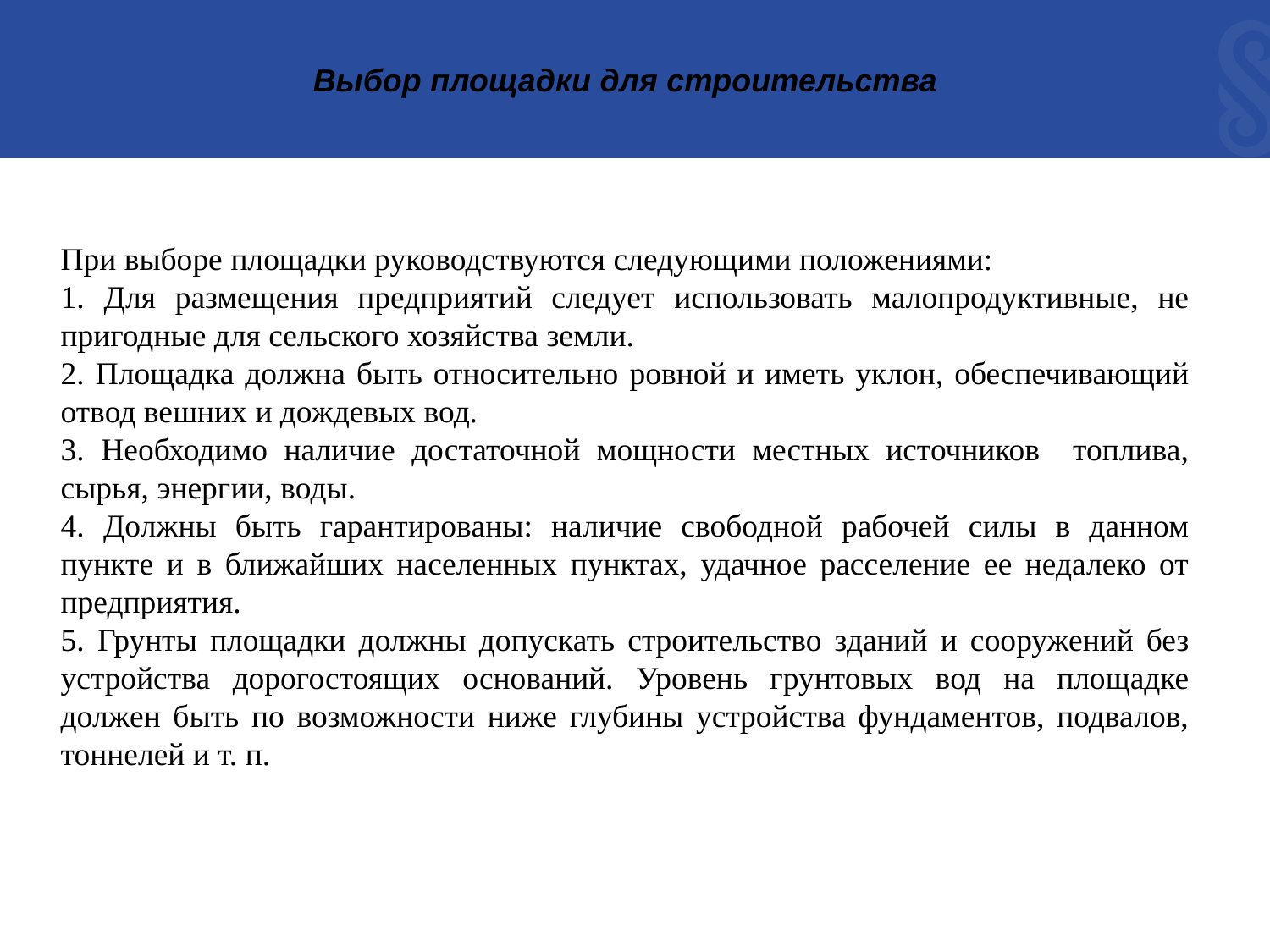

Выбор площадки для строительства
При выборе площадки руководствуются следующими положениями:
1. Для размещения предприятий следует использовать малопродуктивные, не пригодные для сельского хозяйства земли.
2. Площадка должна быть относительно ровной и иметь уклон, обеспечивающий отвод вешних и дождевых вод.
3. Необходимо наличие достаточной мощности местных источников  топлива, сырья, энергии, воды.
4. Должны быть гарантированы: наличие свободной рабочей силы в данном пункте и в ближайших населенных пунктах, удачное расселение ее недалеко от предприятия.
5. Грунты площадки должны допускать строительство зданий и сооружений без устройства дорогостоящих оснований. Уровень грунтовых вод на площадке должен быть по возможности ниже глубины устройства фундаментов, подвалов, тоннелей и т. п.